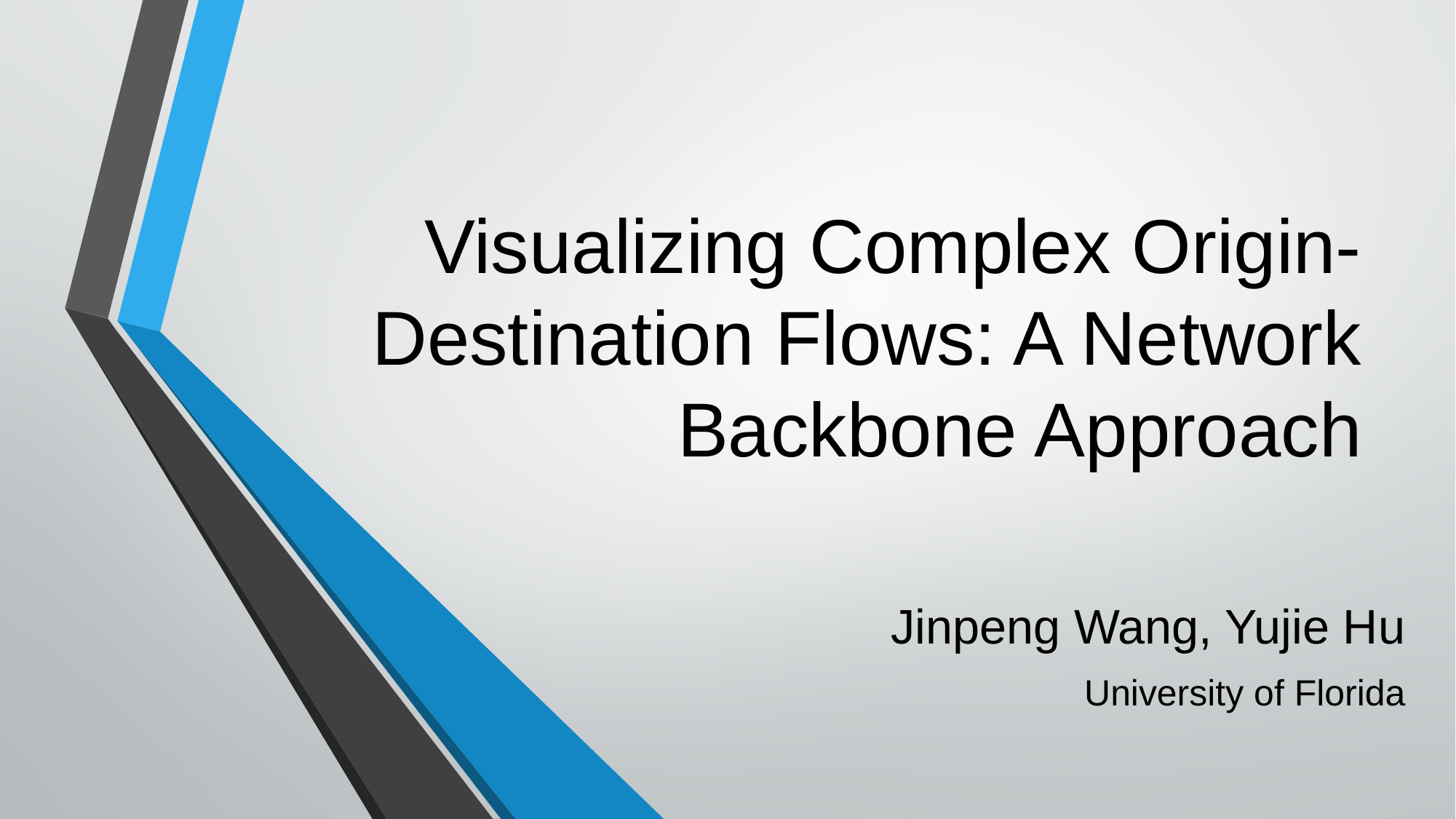

# Visualizing Complex Origin-Destination Flows: A Network Backbone Approach
Jinpeng Wang, Yujie Hu
University of Florida